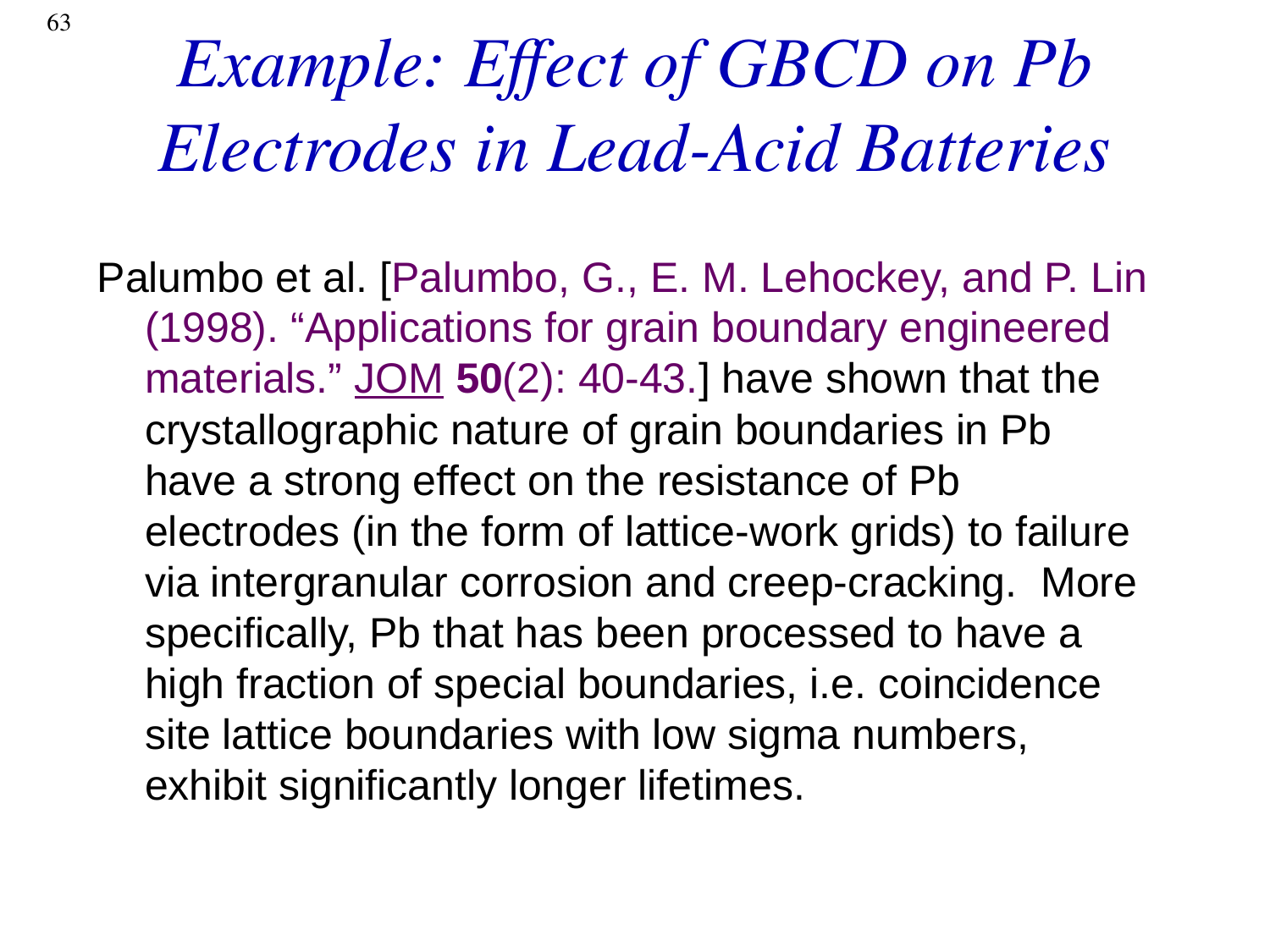

63
# Example: Effect of GBCD on Pb Electrodes in Lead-Acid Batteries
Palumbo et al. [Palumbo, G., E. M. Lehockey, and P. Lin (1998). “Applications for grain boundary engineered materials.” JOM 50(2): 40-43.] have shown that the crystallographic nature of grain boundaries in Pb have a strong effect on the resistance of Pb electrodes (in the form of lattice-work grids) to failure via intergranular corrosion and creep-cracking.  More specifically, Pb that has been processed to have a high fraction of special boundaries, i.e. coincidence site lattice boundaries with low sigma numbers, exhibit significantly longer lifetimes.